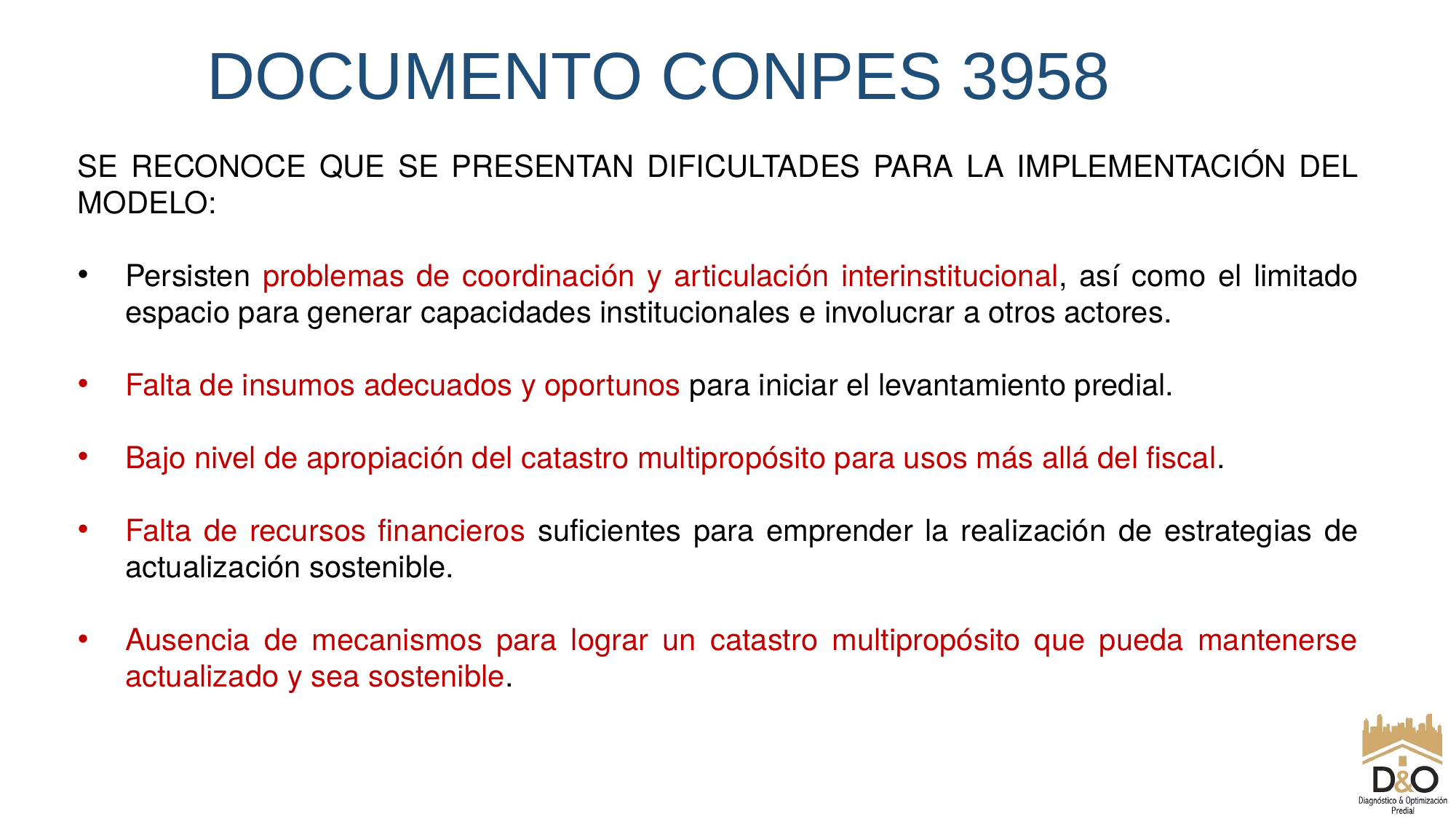

DOCUMENTO CONPES 3958
SE RECONOCE QUE SE PRESENTAN DIFICULTADES PARA LA IMPLEMENTACIÓN DEL MODELO:

Persisten problemas de coordinación y articulación interinstitucional, así como el limitado espacio para generar capacidades institucionales e involucrar a otros actores.

Falta de insumos adecuados y oportunos para iniciar el levantamiento predial.

Bajo nivel de apropiación del catastro multipropósito para usos más allá del fiscal.

Falta de recursos financieros suficientes para emprender la realización de estrategias de actualización sostenible.

Ausencia de mecanismos para lograr un catastro multipropósito que pueda mantenerse actualizado y sea sostenible.